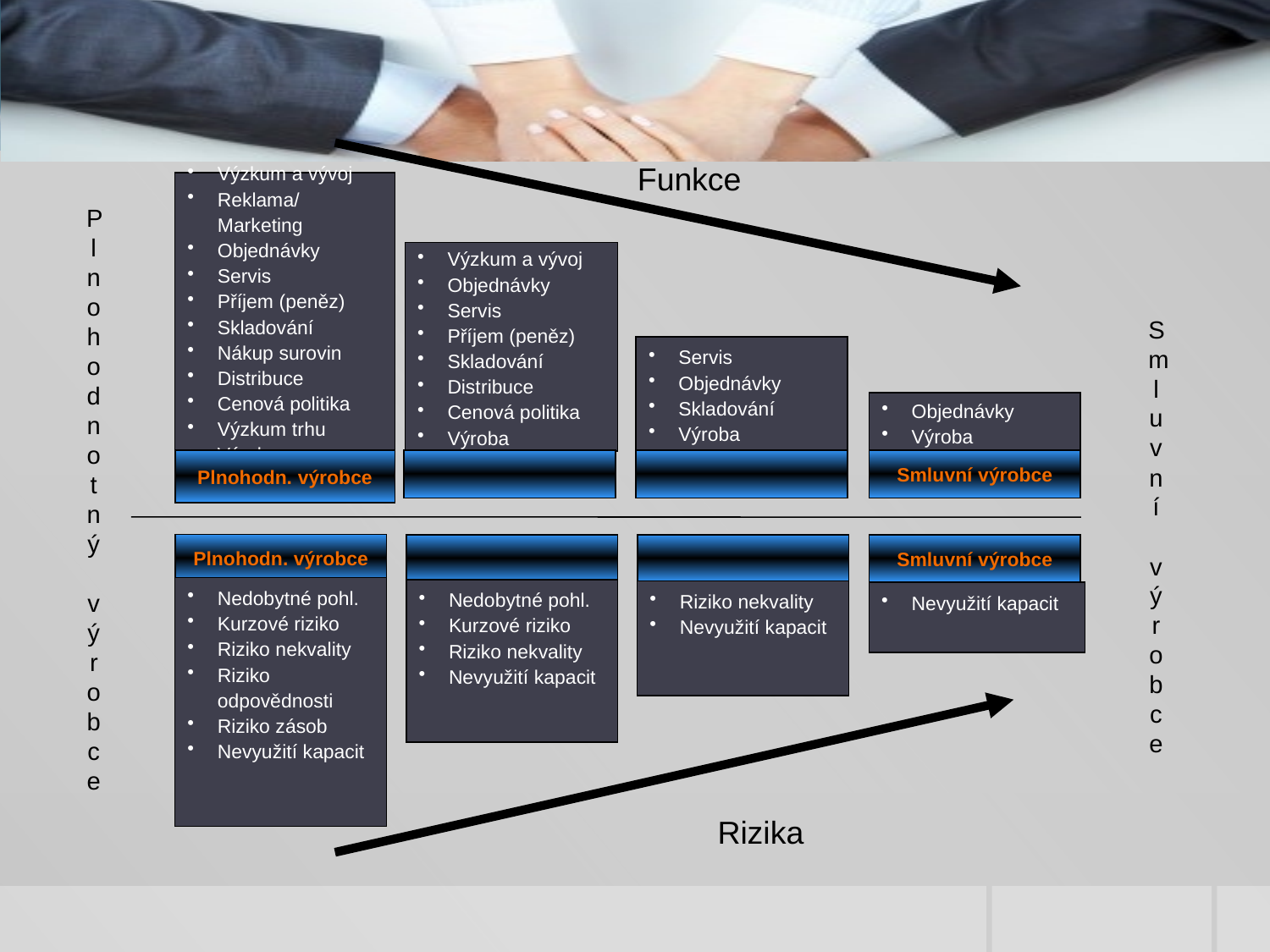

Plnohodnotný

výrobce

Funkce
Výzkum a vývoj
Reklama/Marketing
Objednávky
Servis
Příjem (peněz)
Skladování
Nákup surovin
Distribuce
Cenová politika
Výzkum trhu
Výroba
Výzkum a vývoj
Objednávky
Servis
Příjem (peněz)
Skladování
Distribuce
Cenová politika
Výroba
Smluvní
 výrobce
Servis
Objednávky
Skladování
Výroba
Objednávky
Výroba
Plnohodn. výrobce

Smluvní výrobce

Plnohodn. výrobce

Smluvní výrobce
Nedobytné pohl.
Kurzové riziko
Riziko nekvality
Riziko odpovědnosti
Riziko zásob
Nevyužití kapacit
Nedobytné pohl.
Kurzové riziko
Riziko nekvality
Nevyužití kapacit
Riziko nekvality
Nevyužití kapacit

Nevyužití kapacit

Rizika